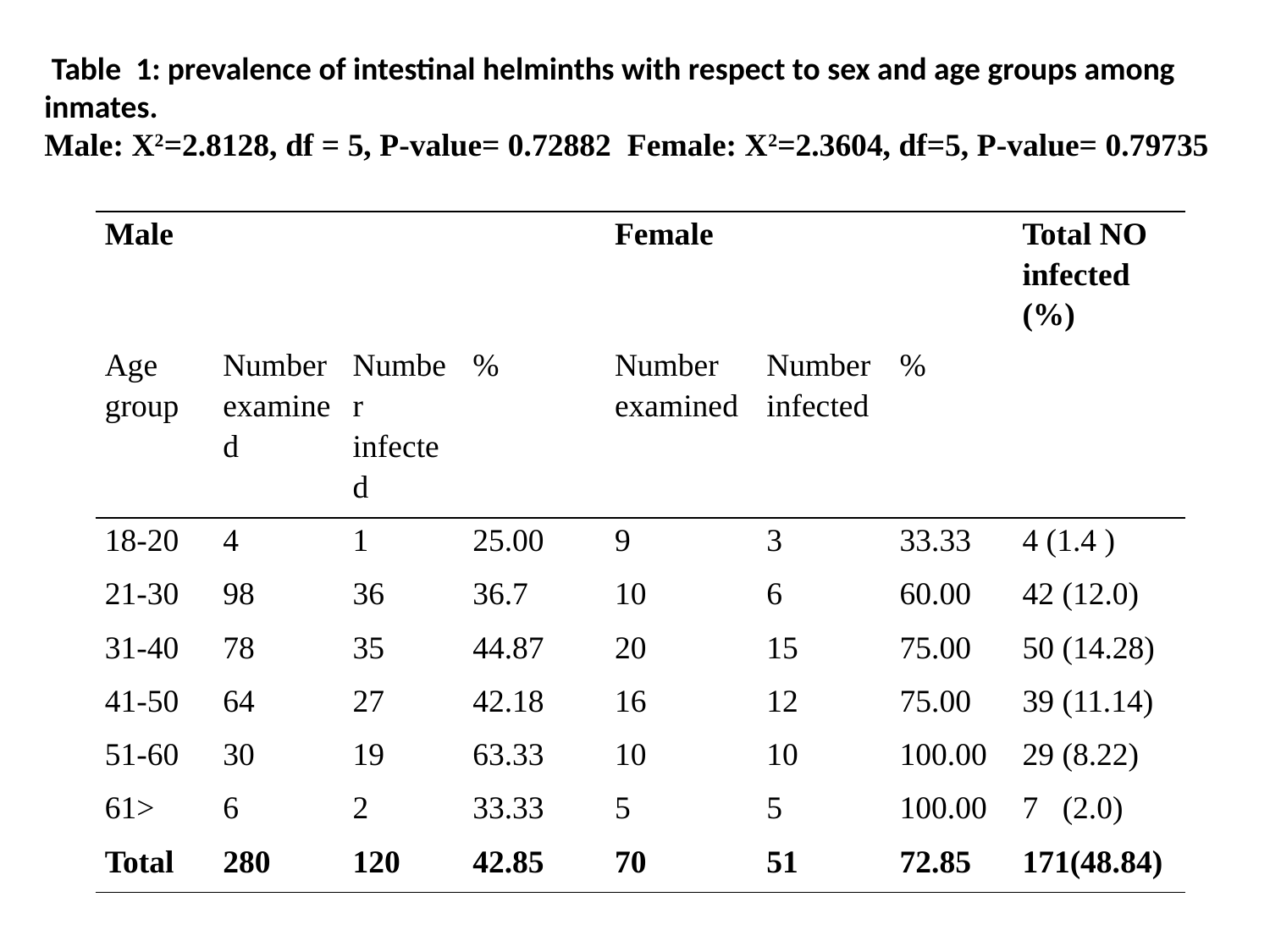

Table  1: prevalence of intestinal helminths with respect to sex and age groups among  inmates.
Male: X2=2.8128, df = 5, P-value= 0.72882  Female: X2=2.3604, df=5, P-value= 0.79735

| Male |  |  |  | Female |  |  | Total NO infected (%) |
| --- | --- | --- | --- | --- | --- | --- | --- |
| Age group | Number examined | Number infected | % | Number examined | Number infected | % |  |
| 18-20 | 4 | 1 | 25.00 | 9 | 3 | 33.33 | 4 (1.4 ) |
| 21-30 | 98 | 36 | 36.7 | 10 | 6 | 60.00 | 42 (12.0) |
| 31-40 | 78 | 35 | 44.87 | 20 | 15 | 75.00 | 50 (14.28) |
| 41-50 | 64 | 27 | 42.18 | 16 | 12 | 75.00 | 39 (11.14) |
| 51-60 | 30 | 19 | 63.33 | 10 | 10 | 100.00 | 29 (8.22) |
| 61> | 6 | 2 | 33.33 | 5 | 5 | 100.00 | 7 (2.0) |
| Total | 280 | 120 | 42.85 | 70 | 51 | 72.85 | 171(48.84) |